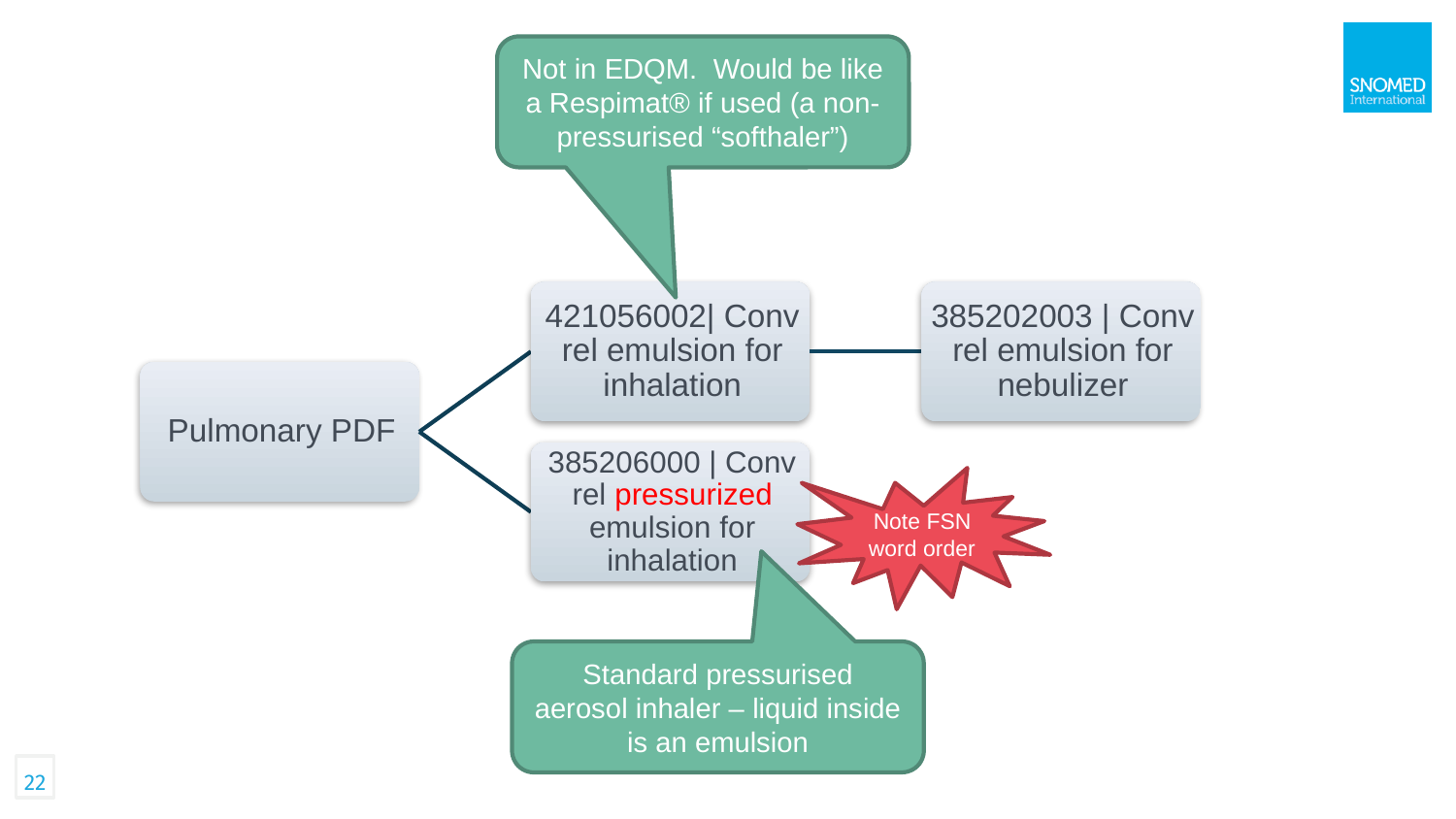

Not in EDQM.  Would be like a Respimat® if used (a non-pressurised “softhaler”)
Pulmonary PDF

421056002| Conv rel emulsion for inhalation

385202003 | Conv rel emulsion for nebulizer

385206000 | Conv rel pressurized emulsion for inhalation
Note FSN word order
Standard pressurised aerosol inhaler – liquid inside is an emulsion